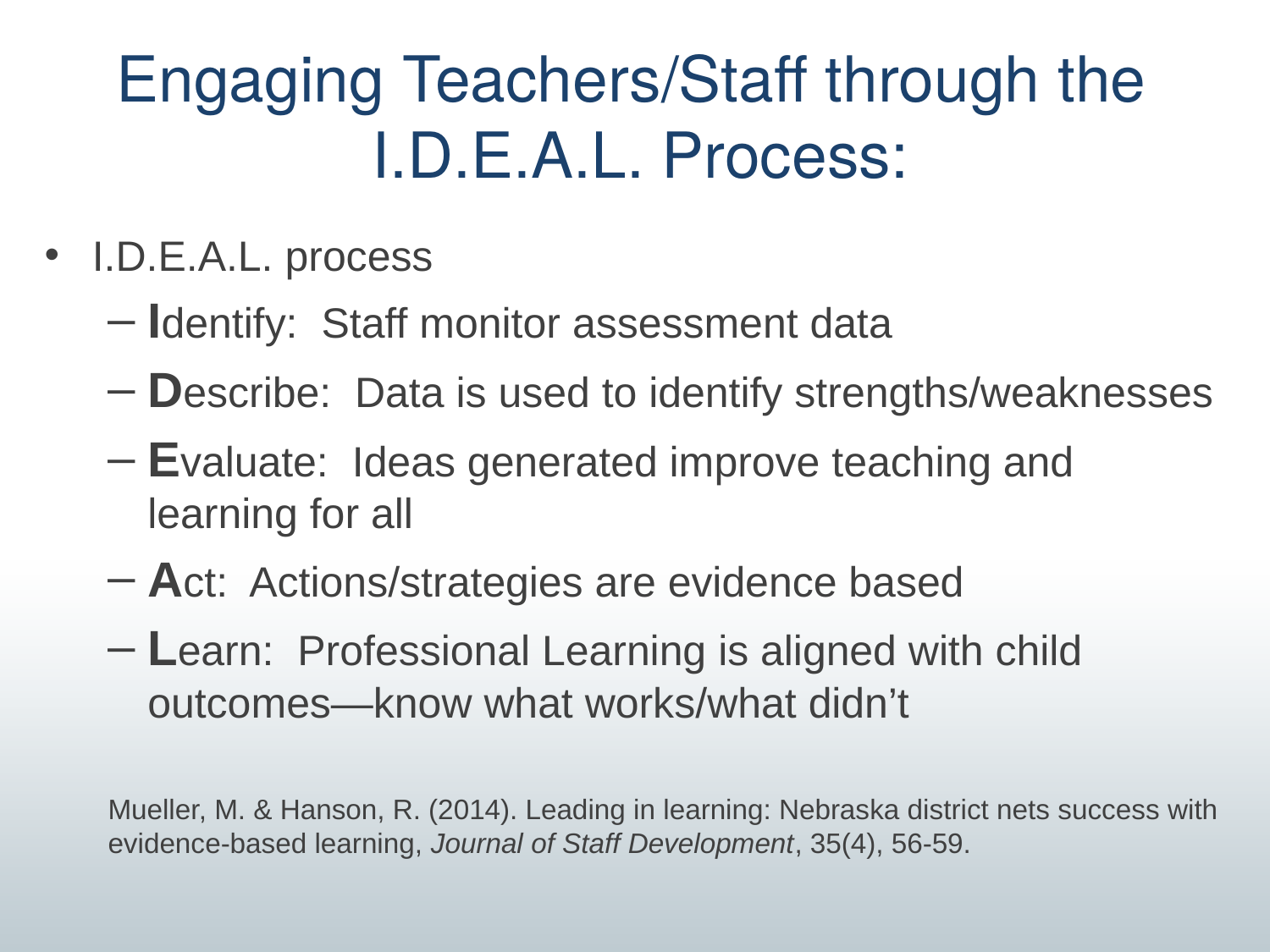

# Engaging Teachers/Staff through the I.D.E.A.L. Process:
I.D.E.A.L. process
Identify:  Staff monitor assessment data
Describe:  Data is used to identify strengths/weaknesses
Evaluate:  Ideas generated improve teaching and learning for all
Act:  Actions/strategies are evidence based
Learn:  Professional Learning is aligned with child outcomes—know what works/what didn’t

Mueller, M. & Hanson, R. (2014). Leading in learning: Nebraska district nets success with evidence-based learning, Journal of Staff Development, 35(4), 56-59.